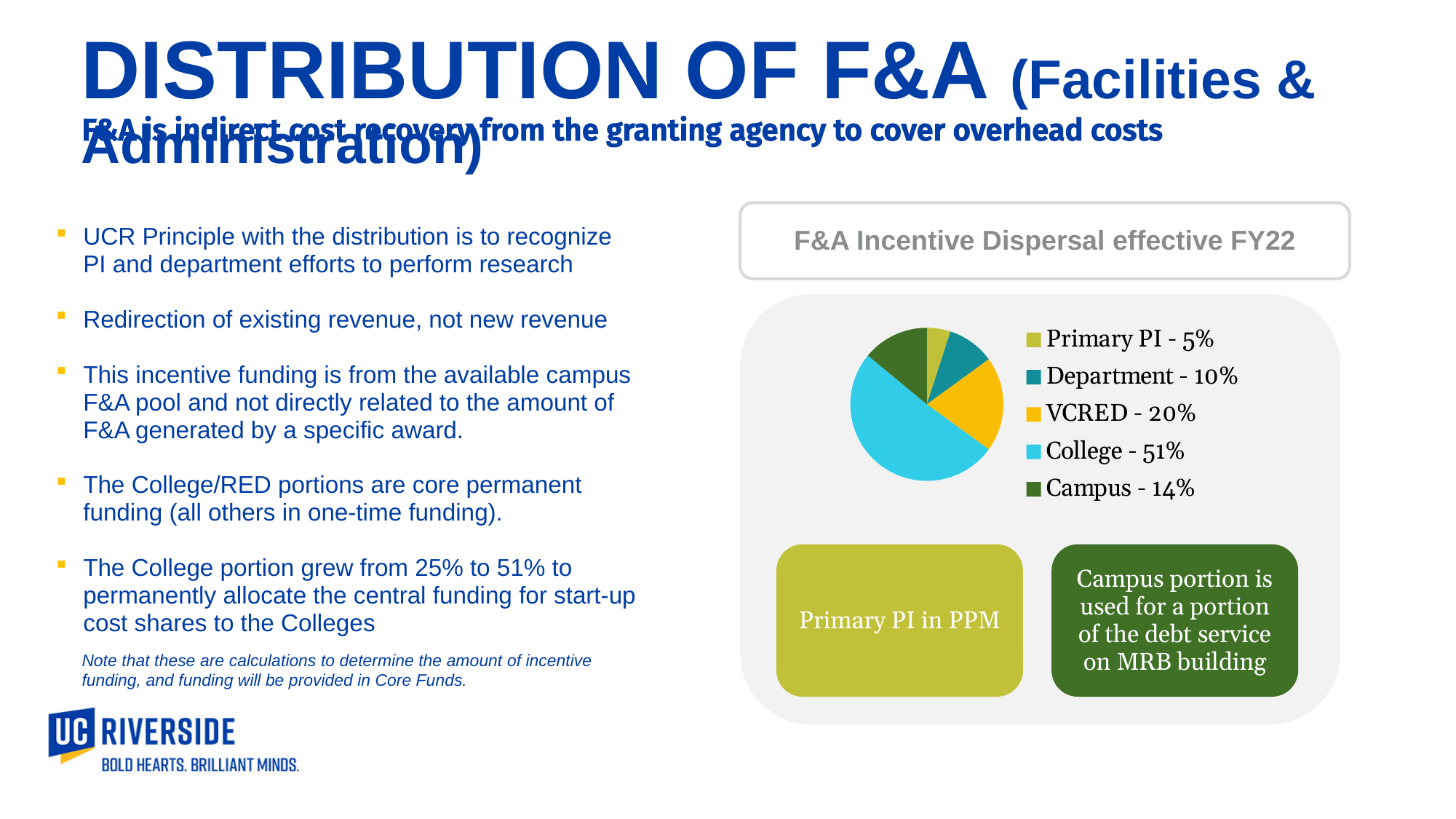

DISTRIBUTION OF F&A (Facilities & Administration)
F&A is indirect cost recovery from the granting agency to cover overhead costs

F&A Incentive Dispersal effective FY22

### Chart

| Category | Sales |
|---|---|
| Primary PI - 5% | 5.0 |
| Department - 10% | 10.0 |
| VCRED - 20% | 20.0 |
| College - 51% | 51.0 |
| Campus - 14% | 14.0 |
Primary PI in PPM
Campus portion is used for a portion of the debt service on MRB building
UCR Principle with the distribution is to recognize PI and department efforts to perform research

Redirection of existing revenue, not new revenue

This incentive funding is from the available campus F&A pool and not directly related to the amount of F&A generated by a specific award.

The College/RED portions are core permanent funding (all others in one-time funding).

The College portion grew from 25% to 51% to permanently allocate the central funding for start-up cost shares to the Colleges

Note that these are calculations to determine the amount of incentive funding, and funding will be provided in Core Funds.